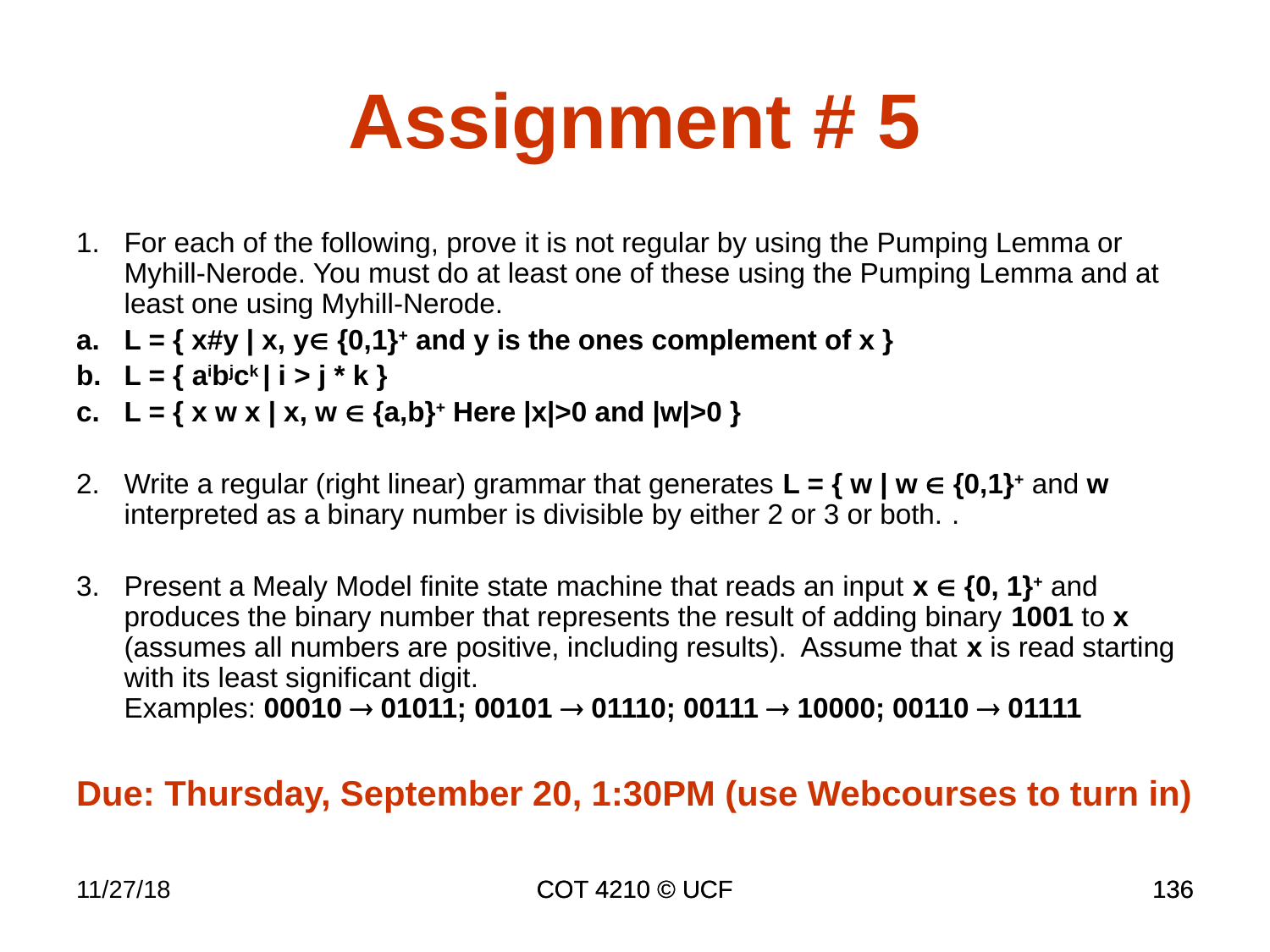

Assignment # 5
For each of the following, prove it is not regular by using the Pumping Lemma or Myhill-Nerode. You must do at least one of these using the Pumping Lemma and at least one using Myhill-Nerode.
L = { x#y | x, y∈ {0,1}+ and y is the ones complement of x }
L = { aibjck | i > j * k }
L = { x w x | x, w ∈ {a,b}+ Here |x|>0 and |w|>0 }

Write a regular (right linear) grammar that generates L = { w | w ∈ {0,1}+ and w interpreted as a binary number is divisible by either 2 or 3 or both. .

Present a Mealy Model finite state machine that reads an input x ∈ {0, 1}+ and produces the binary number that represents the result of adding binary 1001 to x (assumes all numbers are positive, including results).  Assume that x is read starting with its least significant digit.
Examples: 00010 → 01011; 00101 → 01110; 00111 → 10000; 00110 → 01111

Due: Thursday, September 20, 1:30PM (use Webcourses to turn in)

11/27/18
COT 4210 © UCF
COT 4210 © UCF
136
136